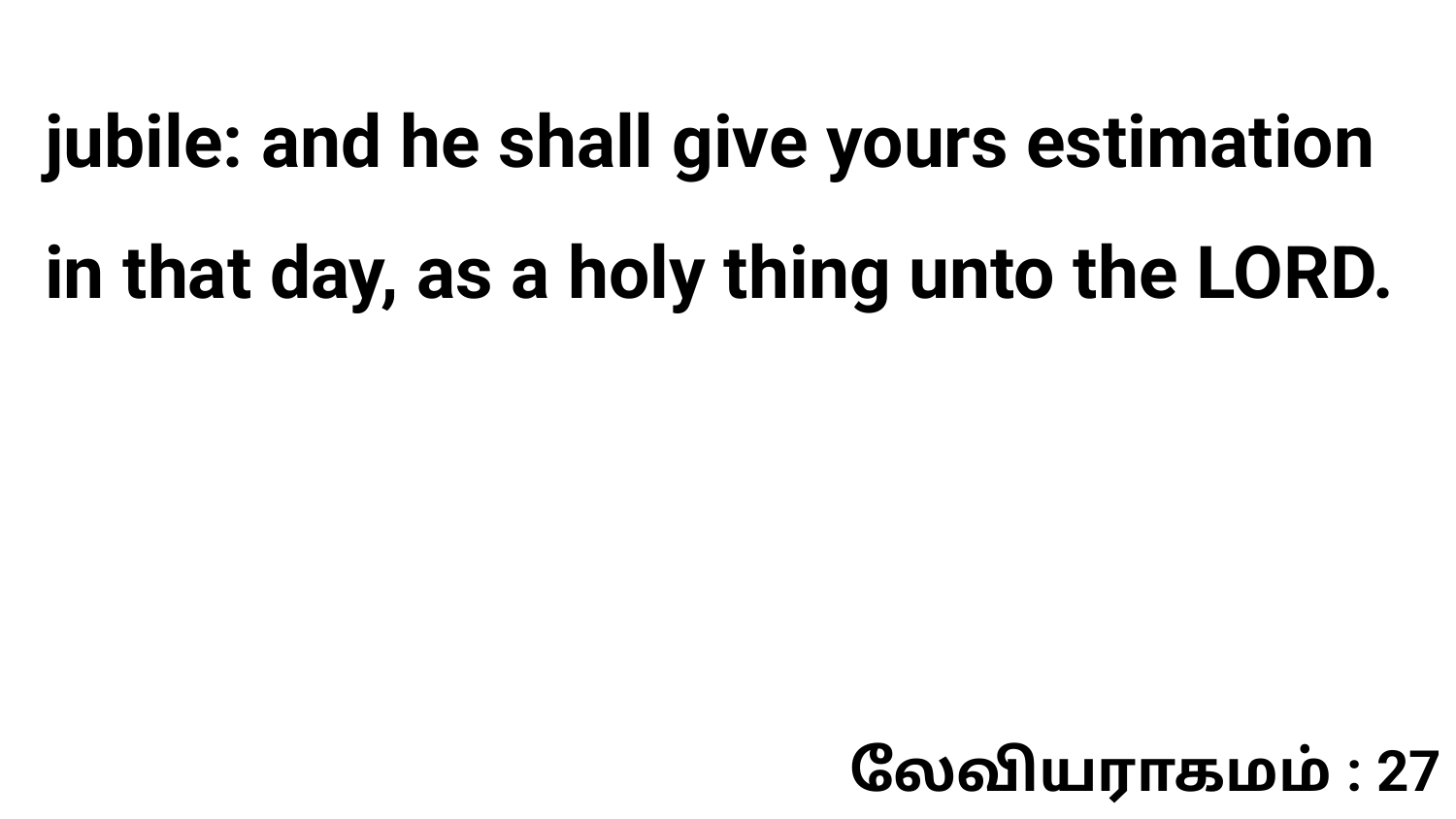

jubile: and he shall give yours estimation in that day, as a holy thing unto the LORD.
லேவியராகமம் : 27